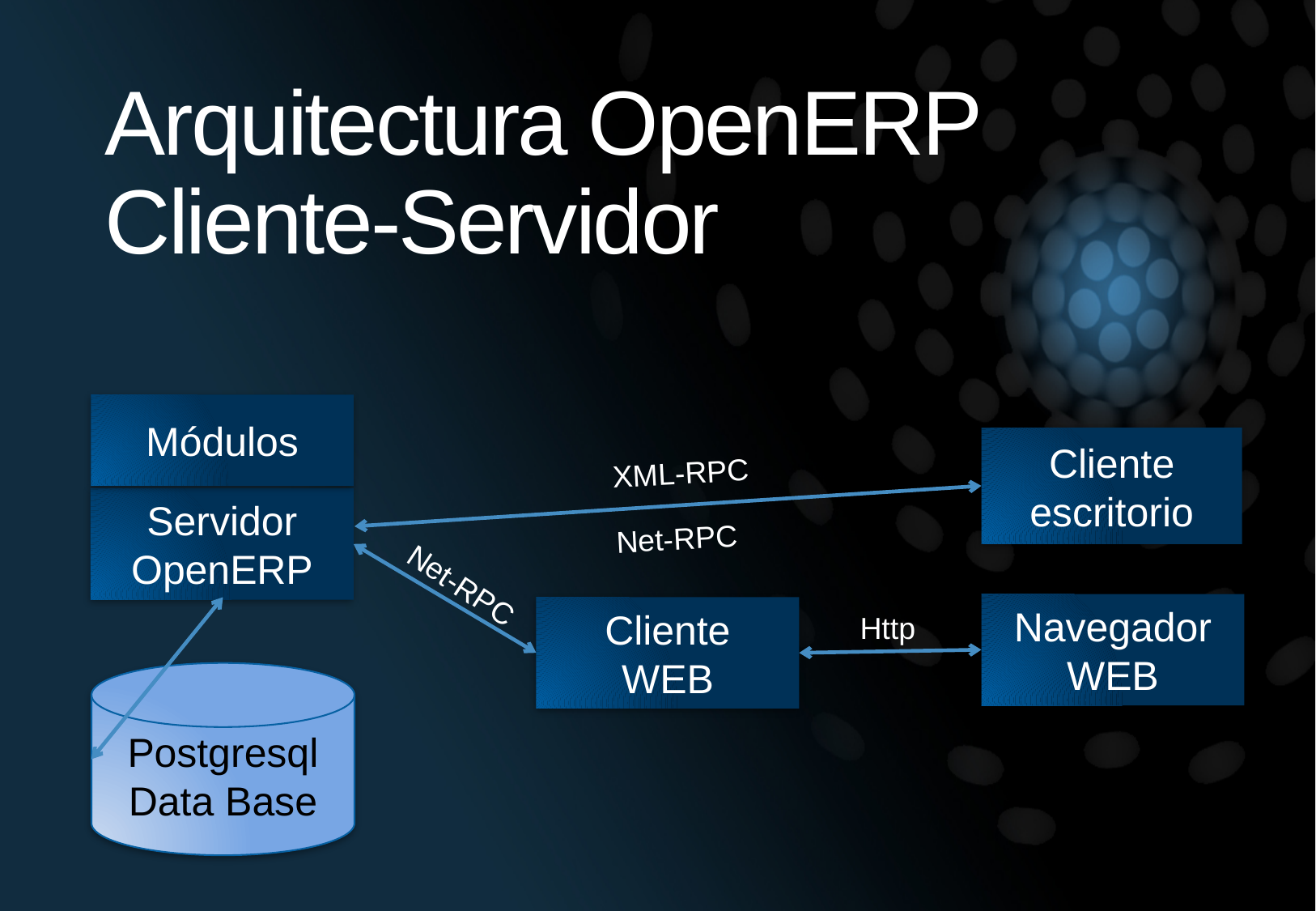

# Arquitectura OpenERP Cliente-Servidor
Módulos
Cliente escritorio
XML-RPC

Net-RPC
Servidor OpenERP
Net-RPC

Navegador WEB
Cliente
WEB
Http
Postgresql
Data Base